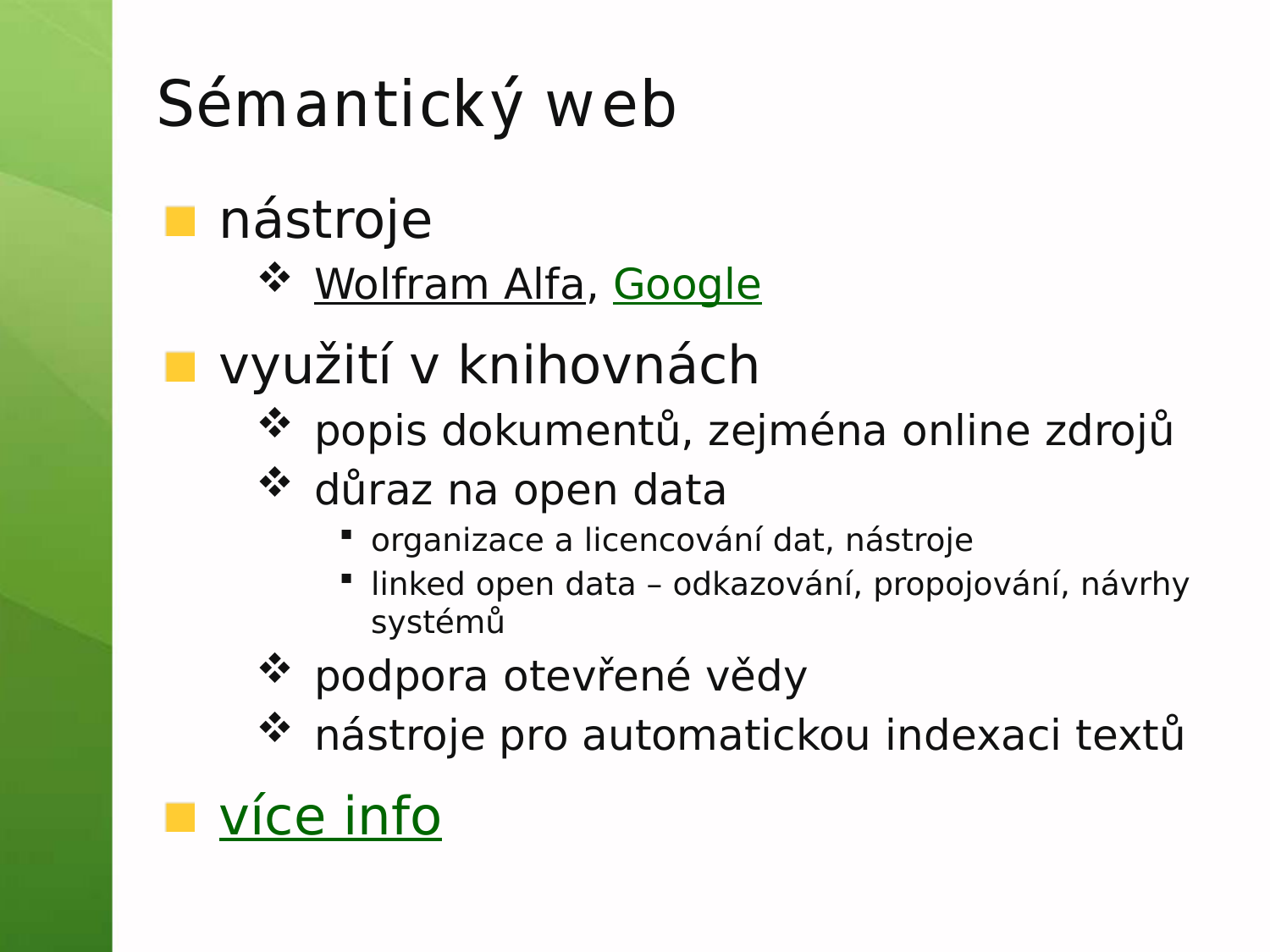

# Sémantický web
nástroje
Wolfram Alfa, Google
využití v knihovnách
popis dokumentů, zejména online zdrojů
důraz na open data
organizace a licencování dat, nástroje
linked open data – odkazování, propojování, návrhy systémů
podpora otevřené vědy
nástroje pro automatickou indexaci textů
více info